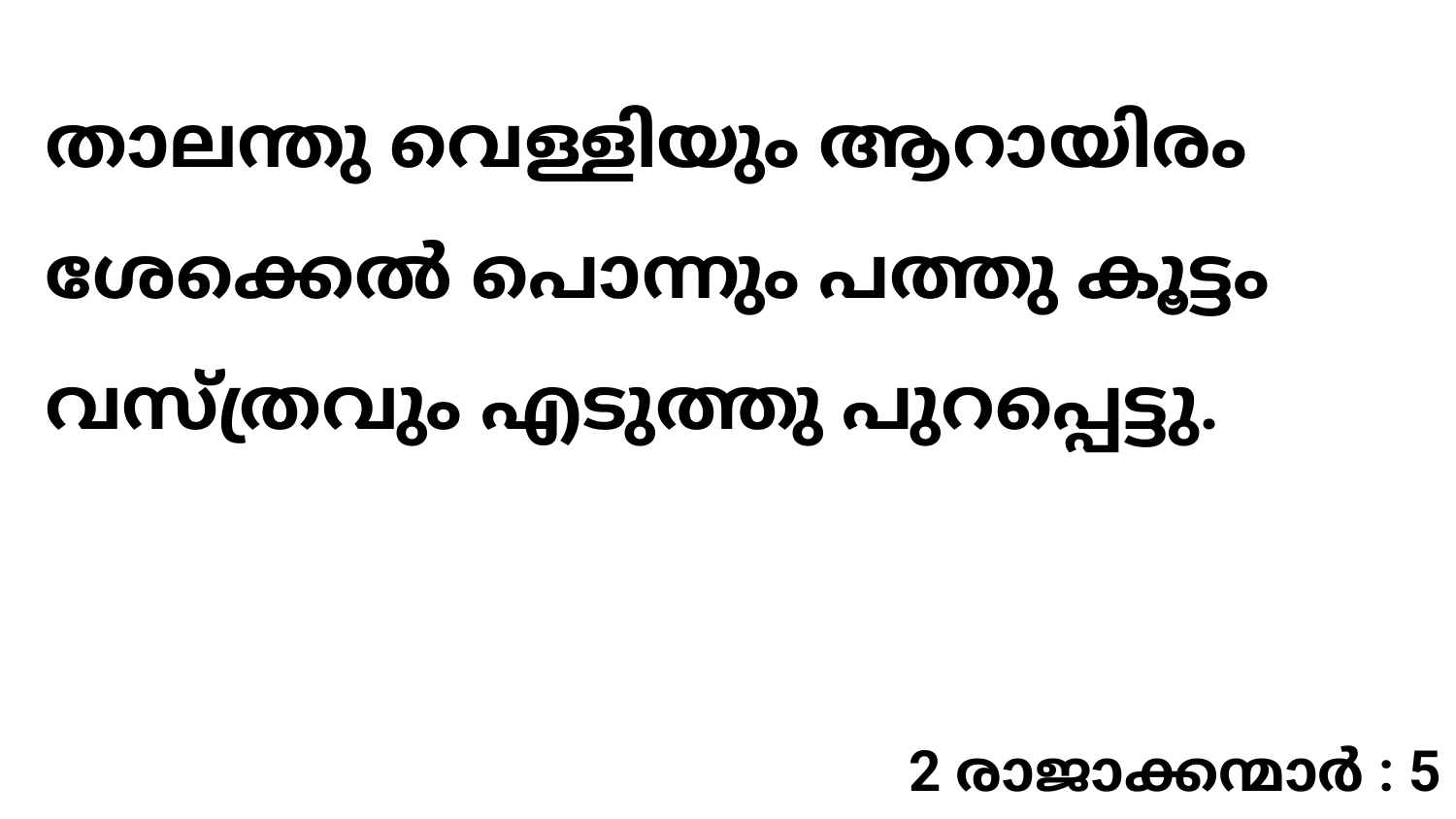

താലന്തു വെള്ളിയും ആറായിരം ശേക്കെൽ പൊന്നും പത്തു കൂട്ടം വസ്ത്രവും എടുത്തു പുറപ്പെട്ടു.
2 രാജാക്കന്മാർ : 5